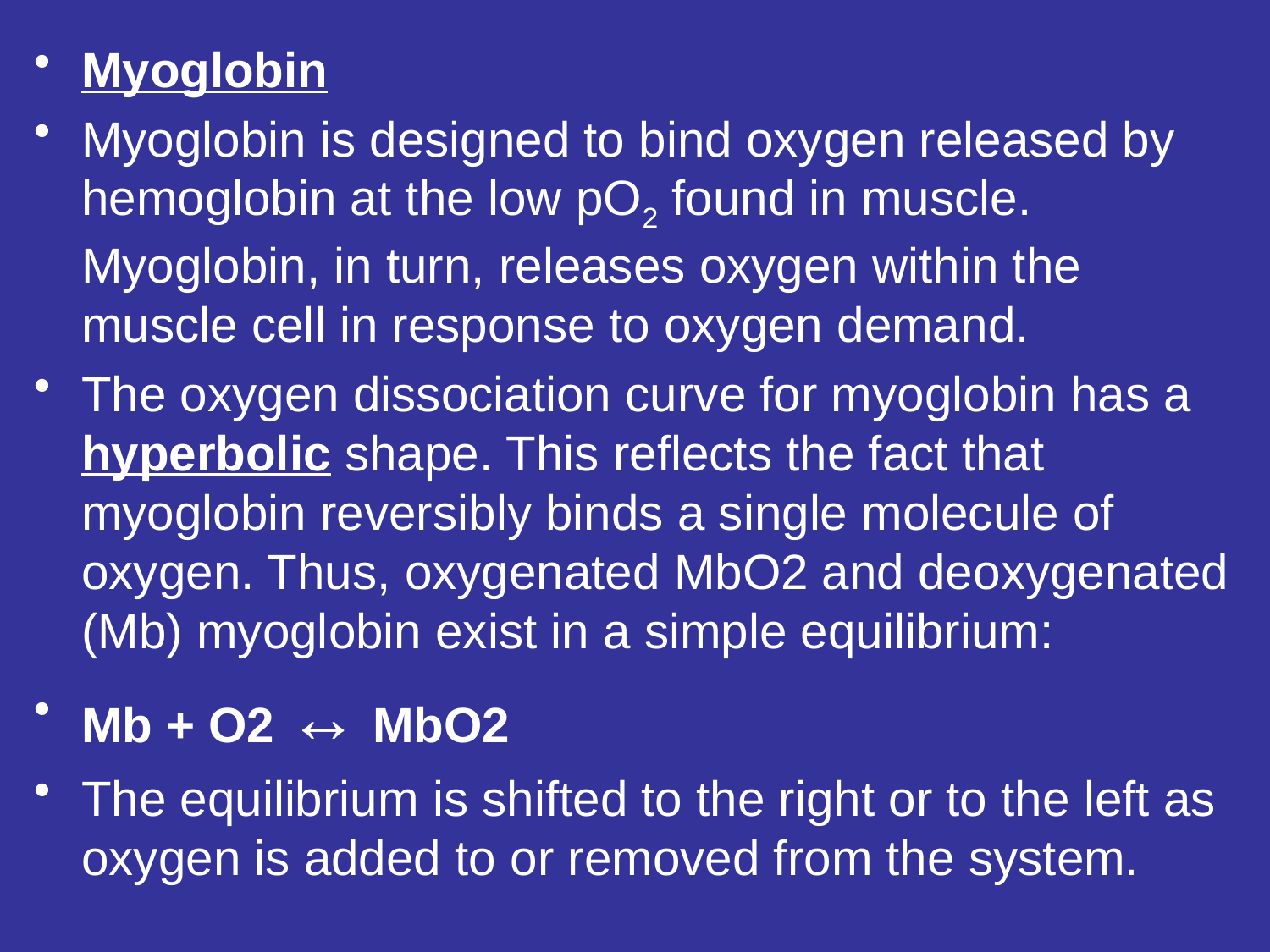

Myoglobin
Myoglobin is designed to bind oxygen released by hemoglobin at the low pO2 found in muscle. Myoglobin, in turn, releases oxygen within the muscle cell in response to oxygen demand.
The oxygen dissociation curve for myoglobin has a hyperbolic shape. This reflects the fact that myoglobin reversibly binds a single molecule of oxygen. Thus, oxygenated MbO2 and deoxygenated (Mb) myoglobin exist in a simple equilibrium:
Mb + O2 ↔ MbO2
The equilibrium is shifted to the right or to the left as oxygen is added to or removed from the system.